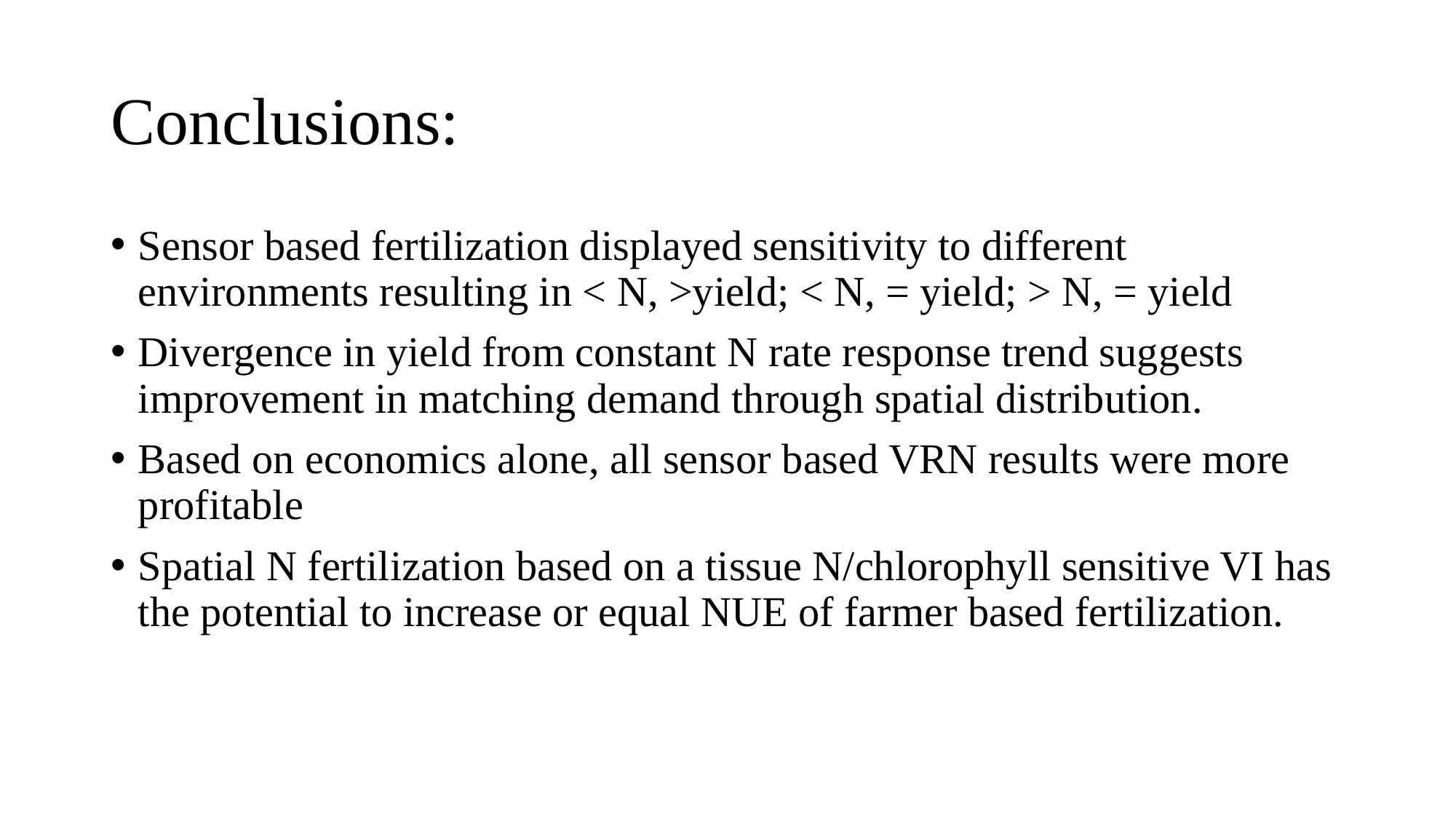

# Conclusions:
Sensor based fertilization displayed sensitivity to different environments resulting in < N, >yield; < N, = yield; > N, = yield
Divergence in yield from constant N rate response trend suggests improvement in matching demand through spatial distribution.
Based on economics alone, all sensor based VRN results were more profitable
Spatial N fertilization based on a tissue N/chlorophyll sensitive VI has the potential to increase or equal NUE of farmer based fertilization.